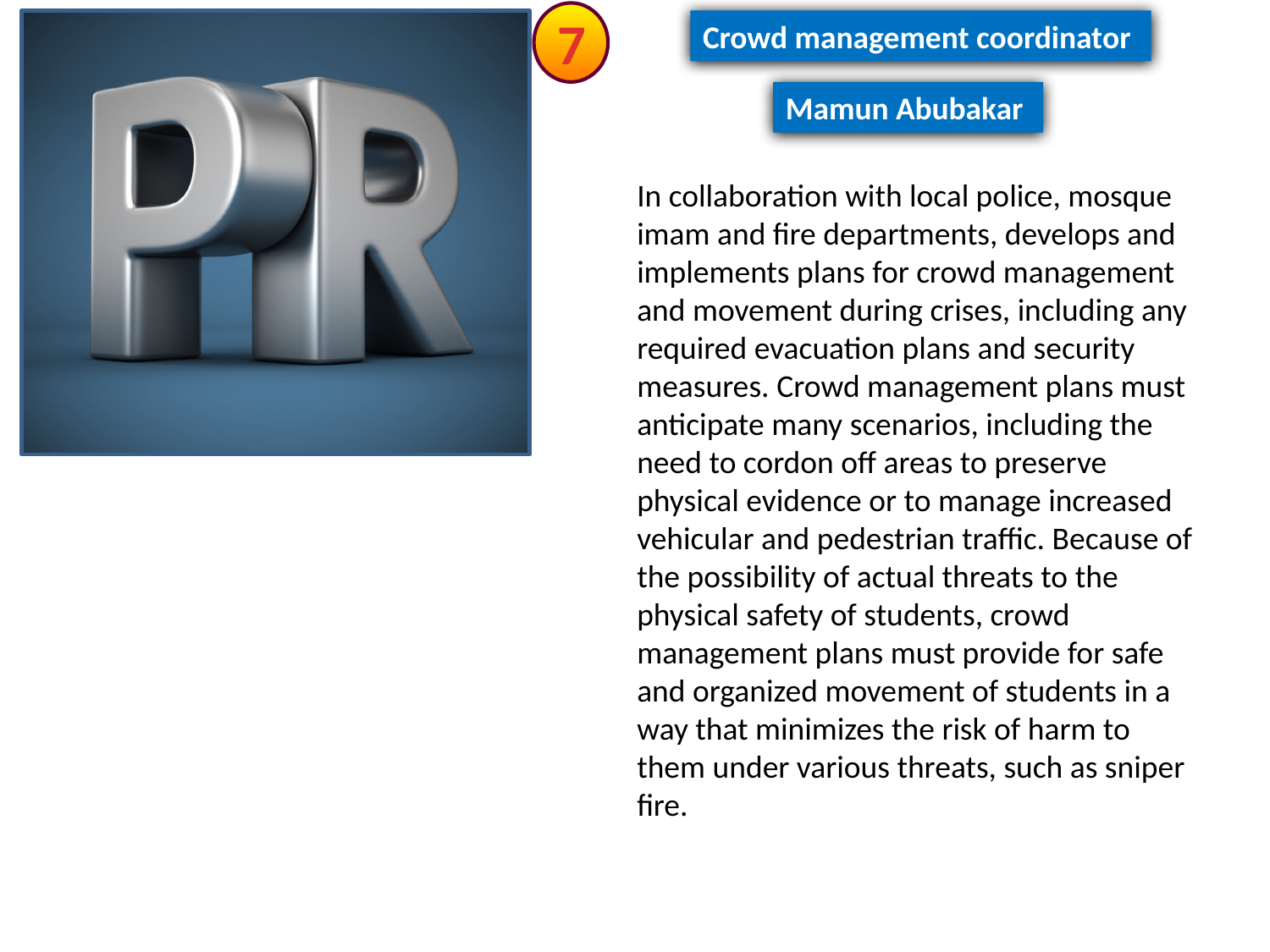

7

Crowd management coordinator
Mamun Abubakar
In collaboration with local police, mosque imam and fire departments, develops and implements plans for crowd management and movement during crises, including any required evacuation plans and security measures. Crowd management plans must anticipate many scenarios, including the need to cordon off areas to preserve physical evidence or to manage increased vehicular and pedestrian traffic. Because of the possibility of actual threats to the physical safety of students, crowd management plans must provide for safe and organized movement of students in a way that minimizes the risk of harm to them under various threats, such as sniper fire.